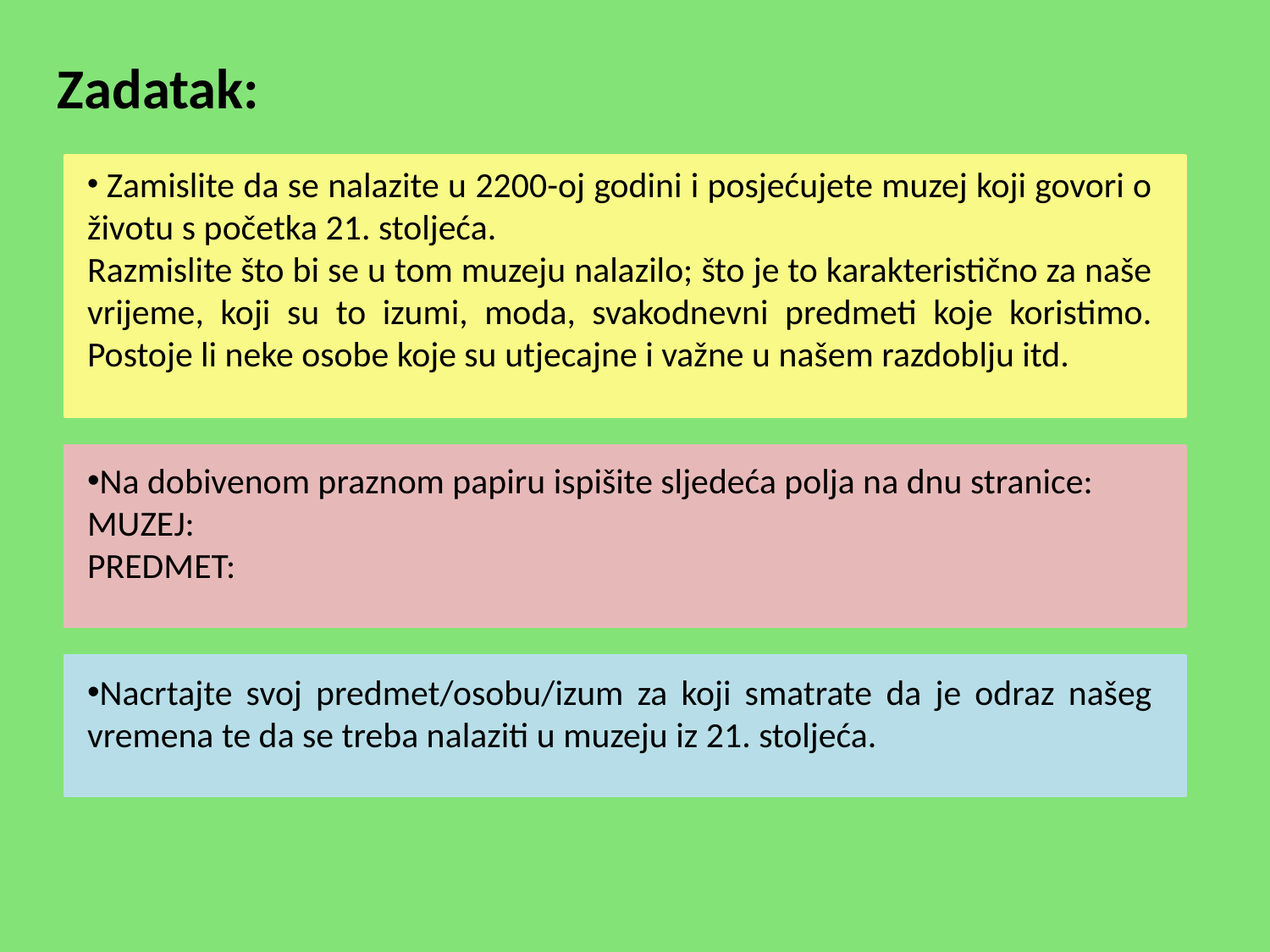

Zadatak:

 Zamislite da se nalazite u 2200-oj godini i posjećujete muzej koji govori o životu s početka 21. stoljeća.
Razmislite što bi se u tom muzeju nalazilo; što je to karakteristično za naše vrijeme, koji su to izumi, moda, svakodnevni predmeti koje koristimo. Postoje li neke osobe koje su utjecajne i važne u našem razdoblju itd.

Na dobivenom praznom papiru ispišite sljedeća polja na dnu stranice:
MUZEJ:
PREDMET:

Nacrtajte svoj predmet/osobu/izum za koji smatrate da je odraz našeg vremena te da se treba nalaziti u muzeju iz 21. stoljeća.